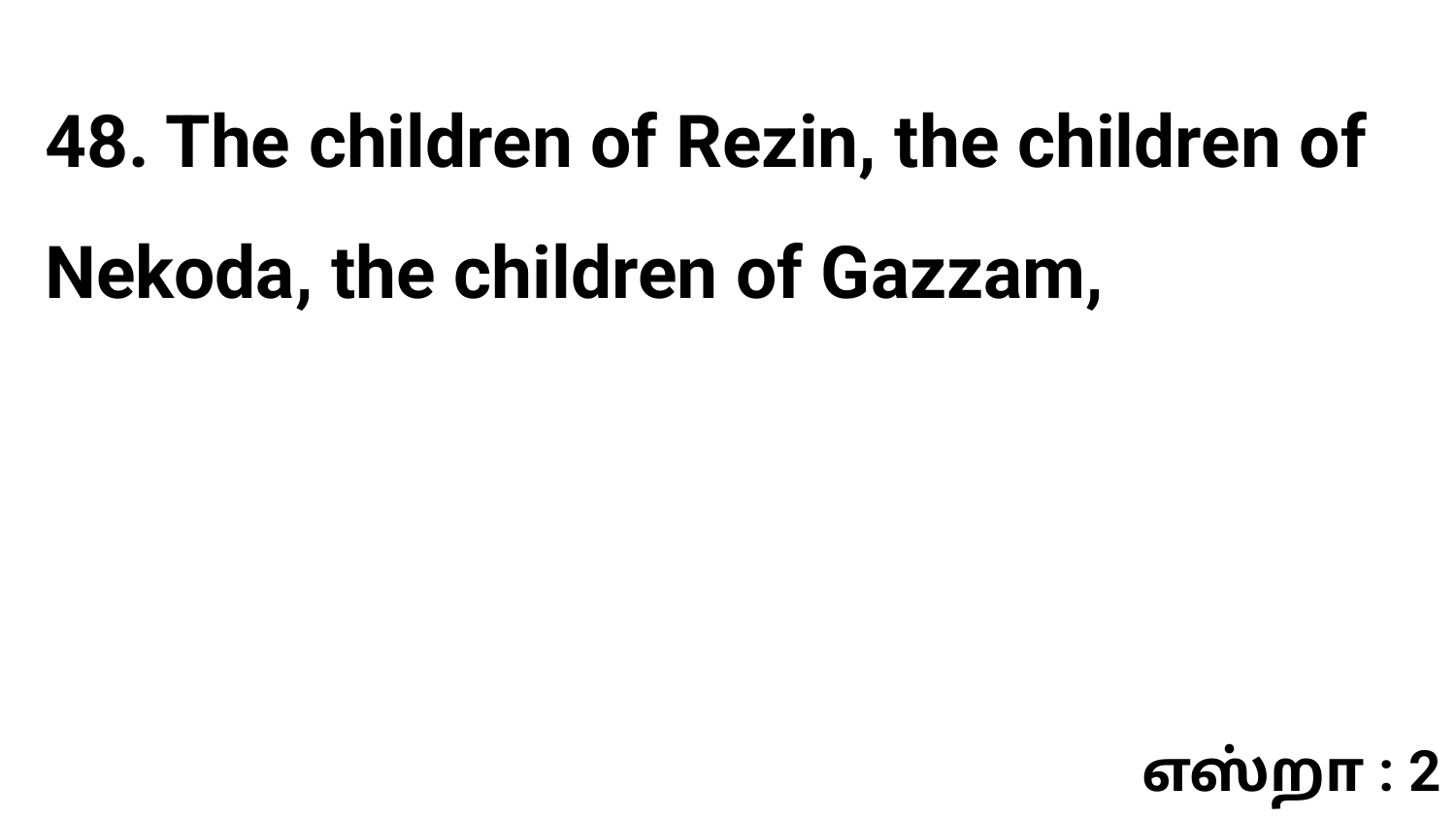

48. The children of Rezin, the children of Nekoda, the children of Gazzam,
எஸ்றா : 2